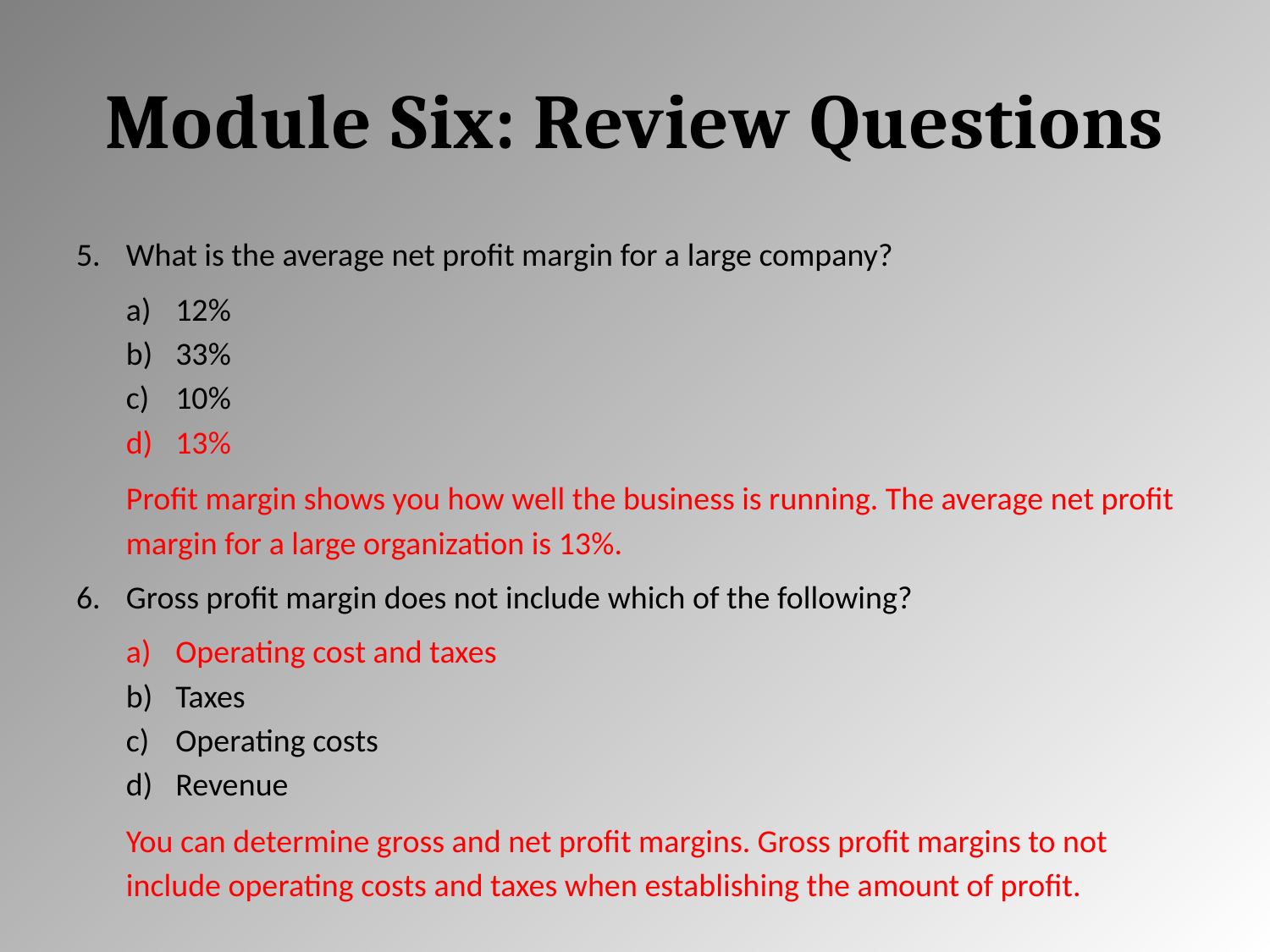

# Module Six: Review Questions
What is the average net profit margin for a large company?
12%
33%
10%
13%
Profit margin shows you how well the business is running. The average net profit margin for a large organization is 13%.
Gross profit margin does not include which of the following?
Operating cost and taxes
Taxes
Operating costs
Revenue
You can determine gross and net profit margins. Gross profit margins to not include operating costs and taxes when establishing the amount of profit.